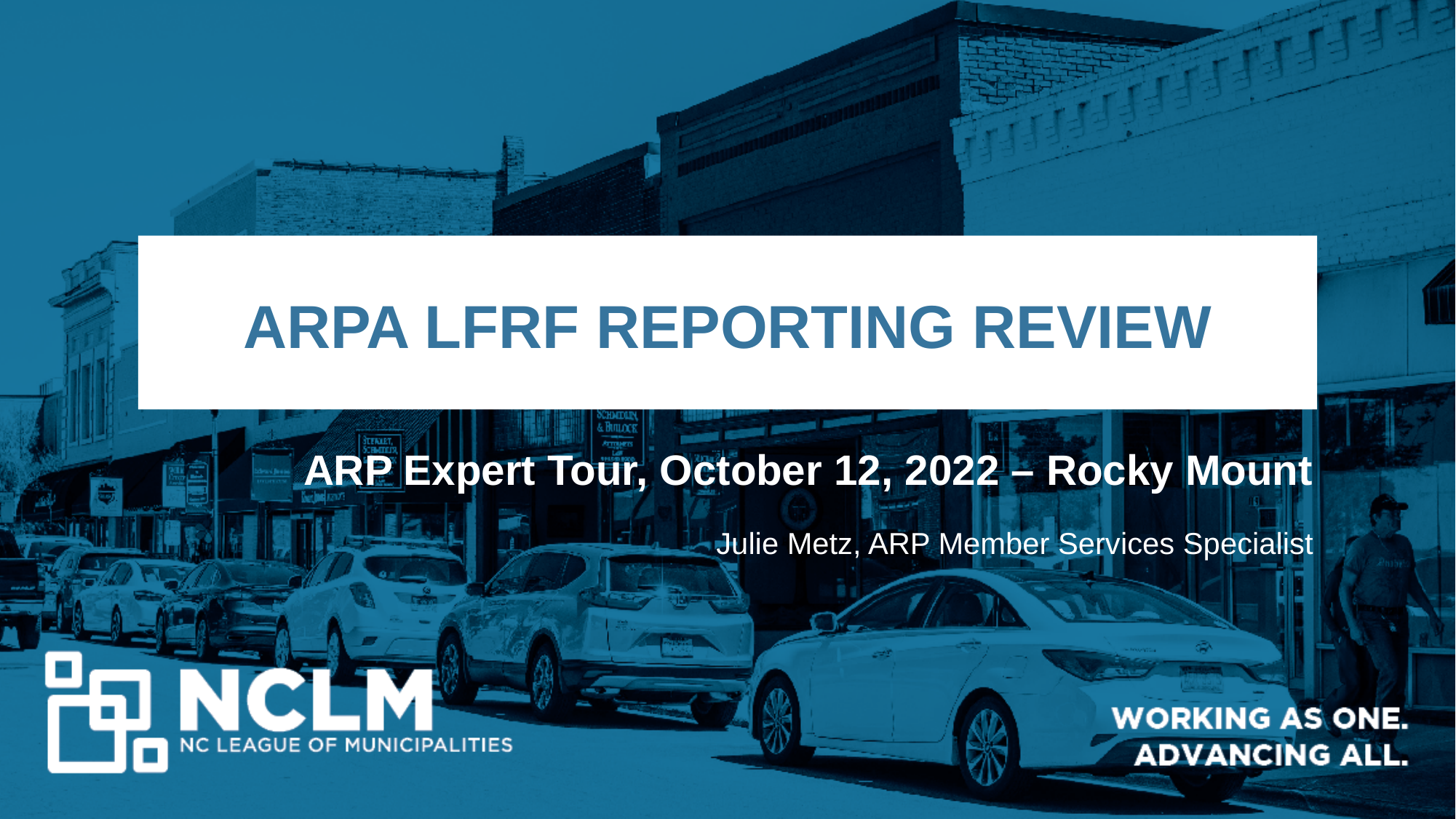

# ARPA LFRF REPORTING REVIEW

ARP Expert Tour, October 12, 2022 – Rocky Mount
Julie Metz, ARP Member Services Specialist